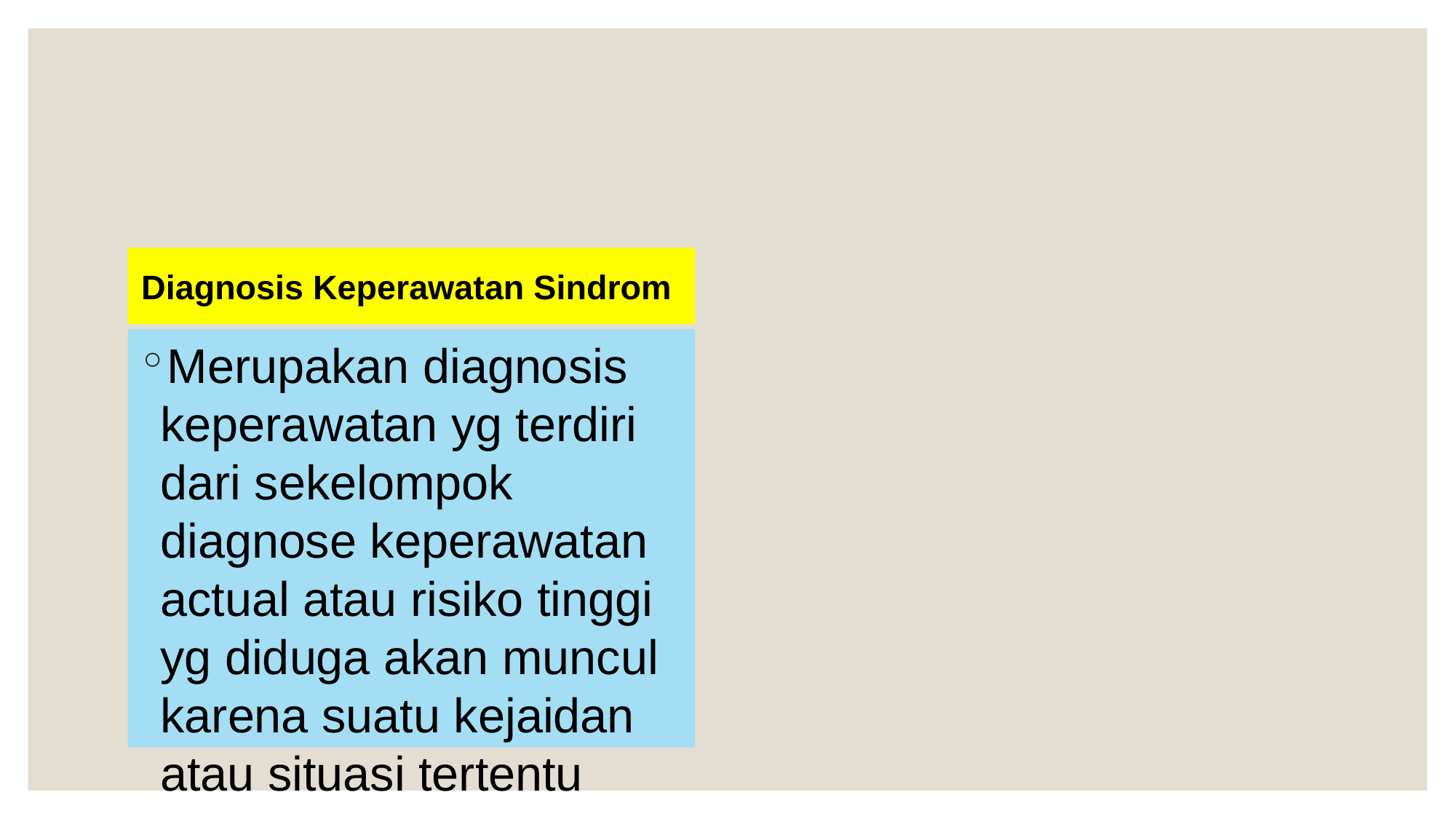

Diagnosis Keperawatan Sindrom
Merupakan diagnosis keperawatan yg terdiri dari sekelompok diagnose keperawatan actual atau risiko tinggi yg diduga akan muncul karena suatu kejaidan atau situasi tertentu